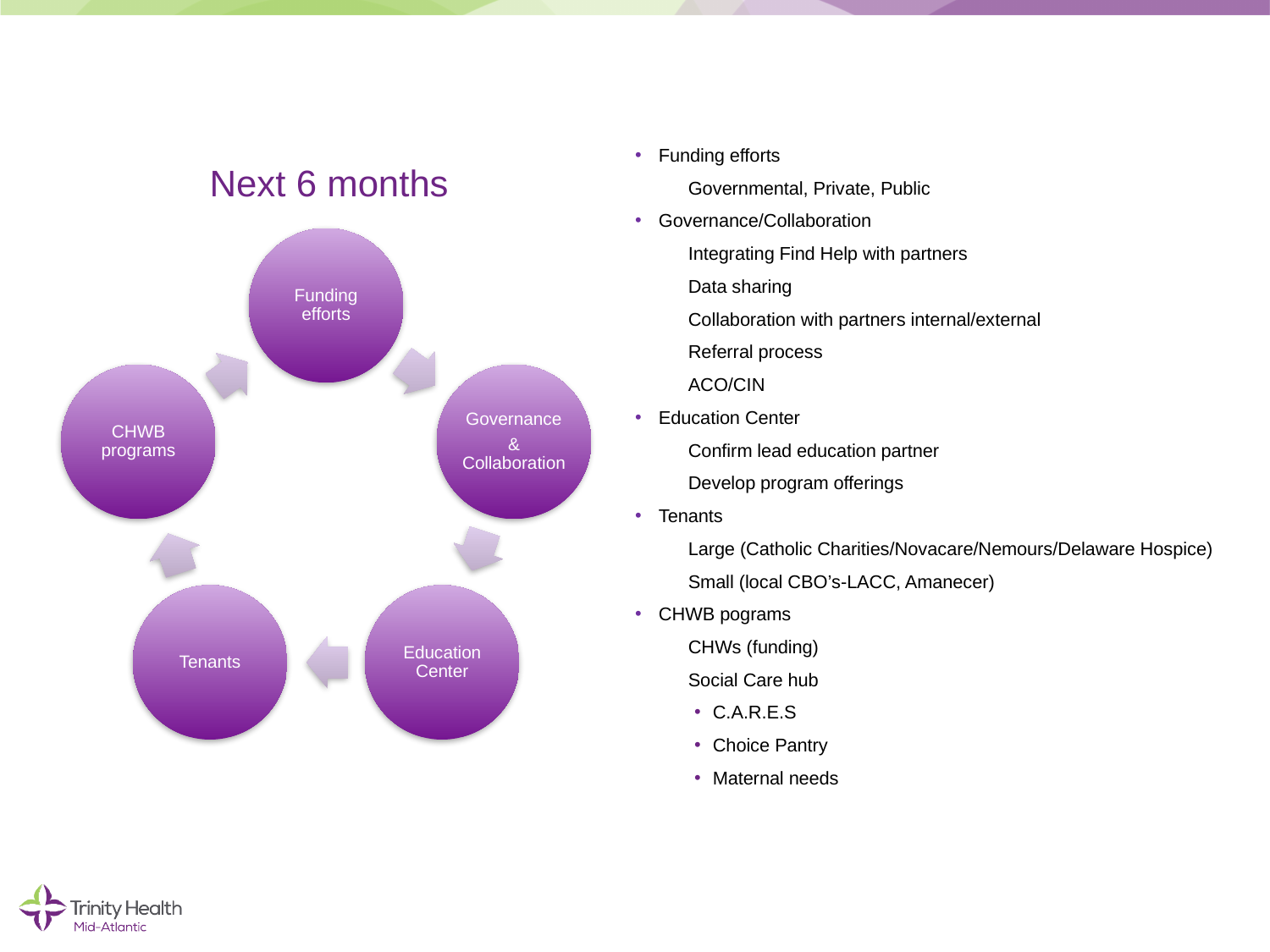

Funding efforts
Governmental, Private, Public
Governance/Collaboration
Integrating Find Help with partners
Data sharing
Collaboration with partners internal/external
Referral process
ACO/CIN
Education Center
Confirm lead education partner
Develop program offerings
Tenants
Large (Catholic Charities/Novacare/Nemours/Delaware Hospice)
Small (local CBO’s-LACC, Amanecer)
CHWB pograms
CHWs (funding)
Social Care hub
C.A.R.E.S
Choice Pantry
Maternal needs
# Next 6 months
Funding efforts

Governance
& Collaboration

Education Center

Tenants

CHWB programs